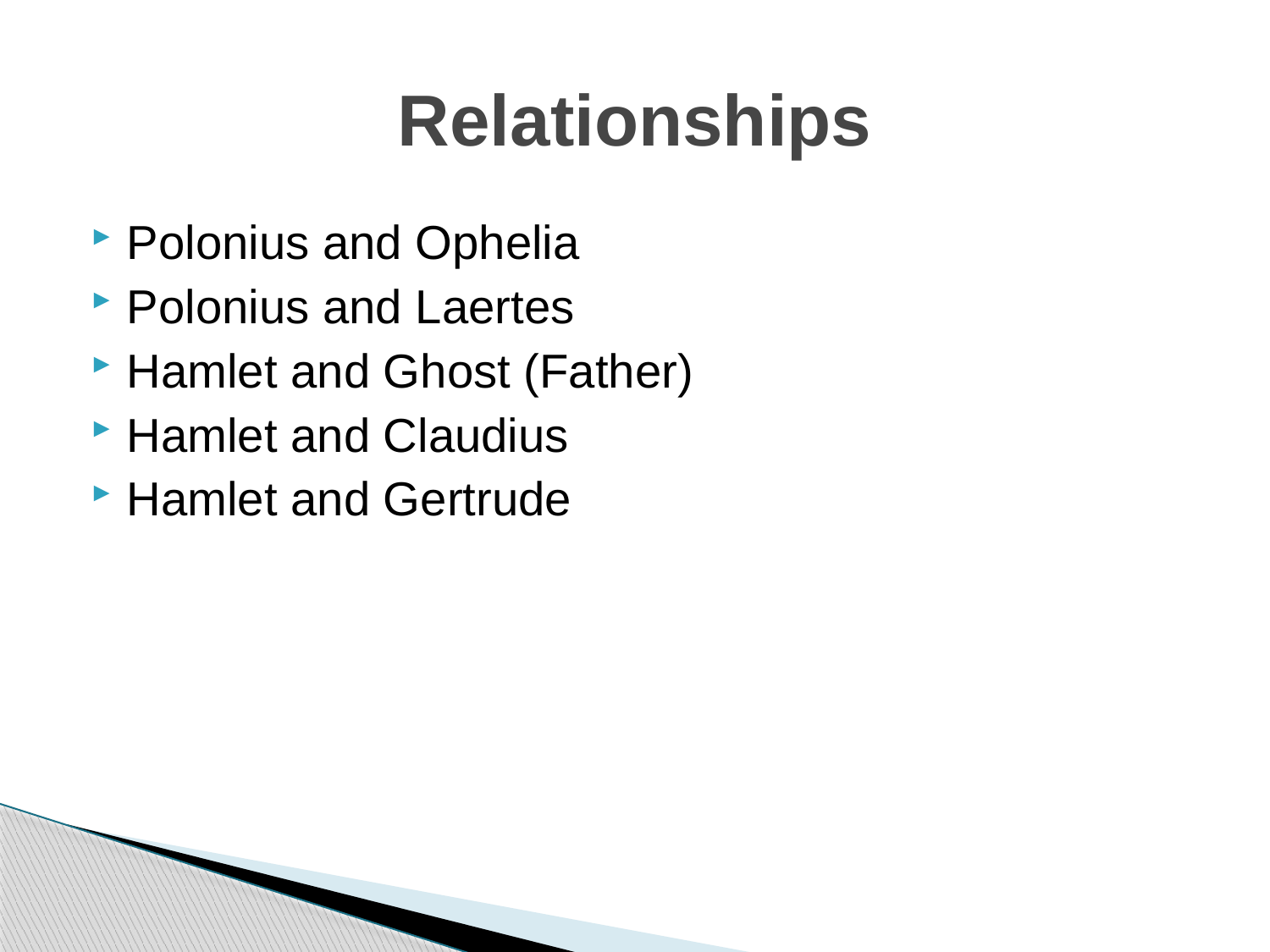

# Relationships
Polonius and Ophelia
Polonius and Laertes
Hamlet and Ghost (Father)
Hamlet and Claudius
Hamlet and Gertrude